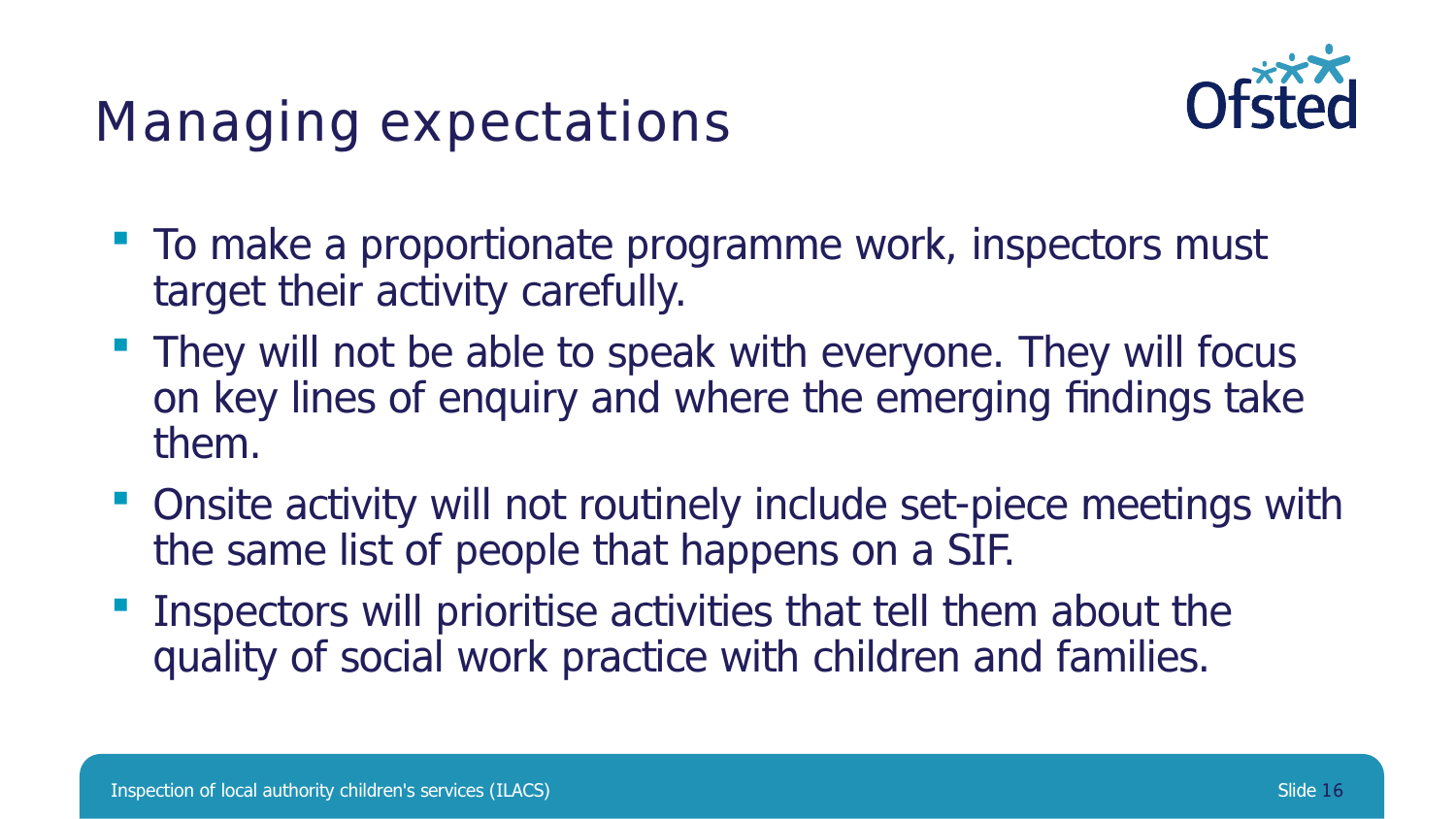

# Managing expectations
To make a proportionate programme work, inspectors must target their activity carefully.
They will not be able to speak with everyone. They will focus on key lines of enquiry and where the emerging findings take them.
Onsite activity will not routinely include set-piece meetings with the same list of people that happens on a SIF.
Inspectors will prioritise activities that tell them about the quality of social work practice with children and families.
Inspection of local authority children's services (ILACS)
Slide 16